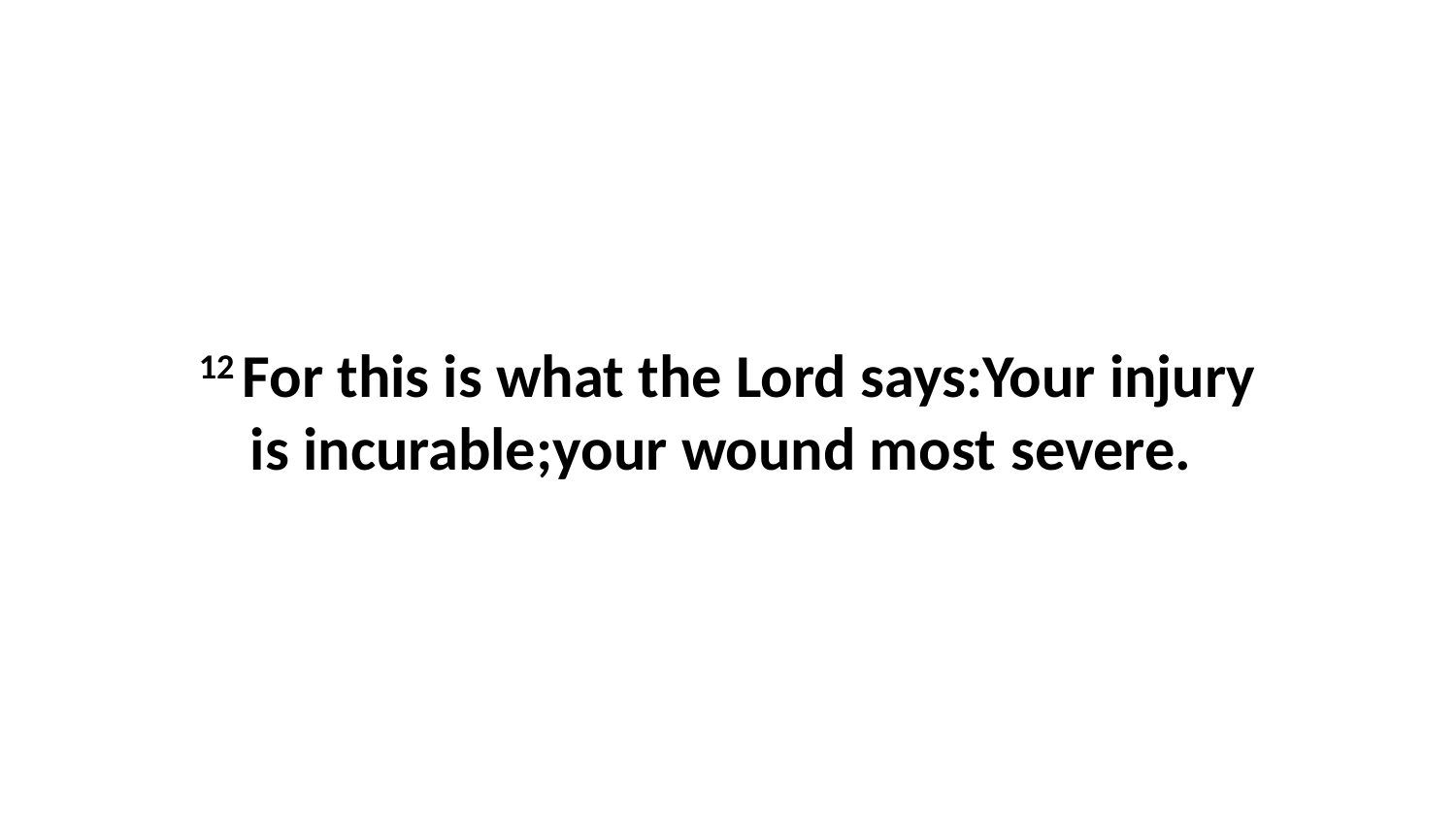

12 For this is what the Lord says:Your injury is incurable;your wound most severe.